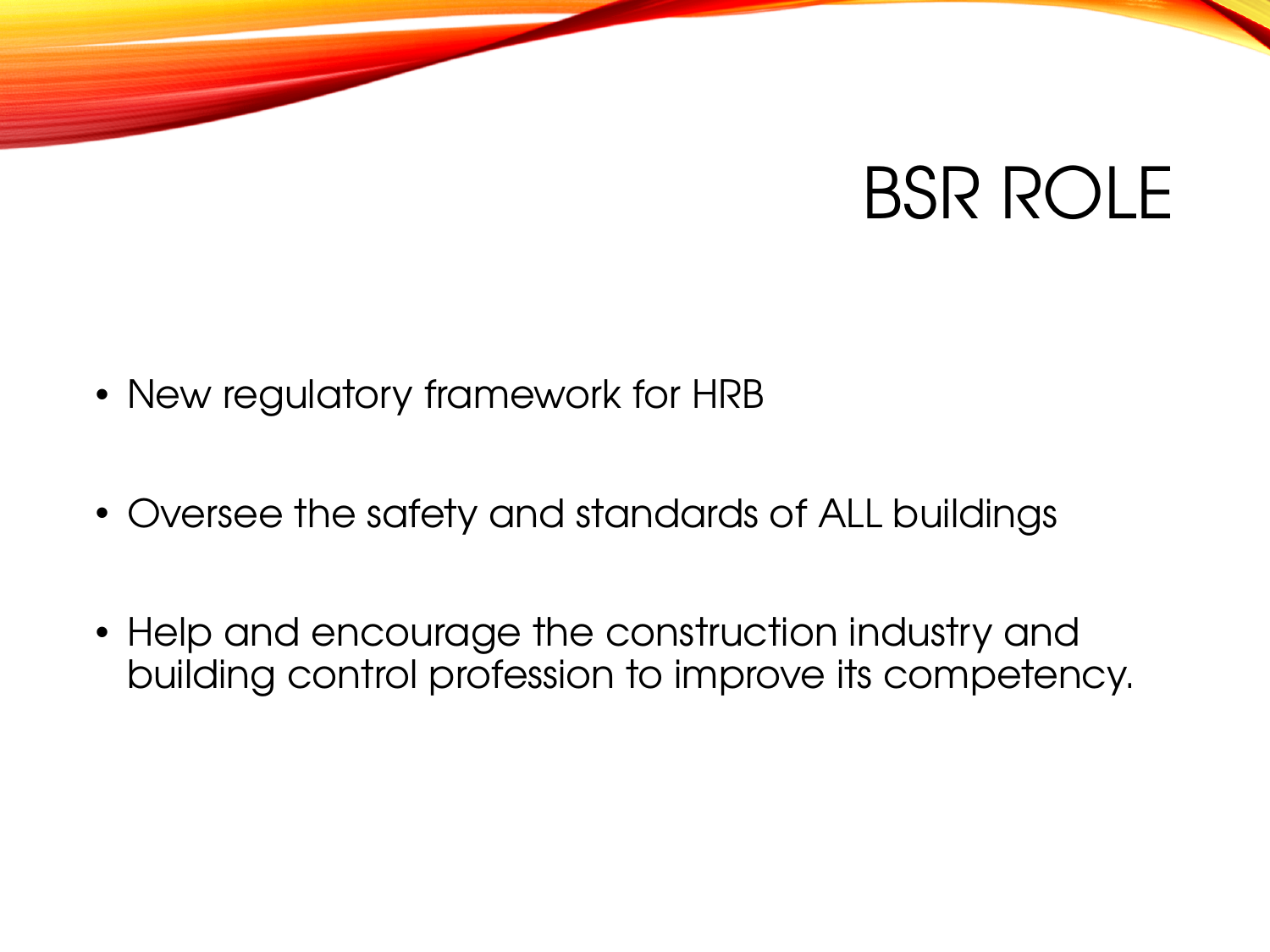

# BSR Role

New regulatory framework for HRB

Oversee the safety and standards of ALL buildings

Help and encourage the construction industry and building control profession to improve its competency.